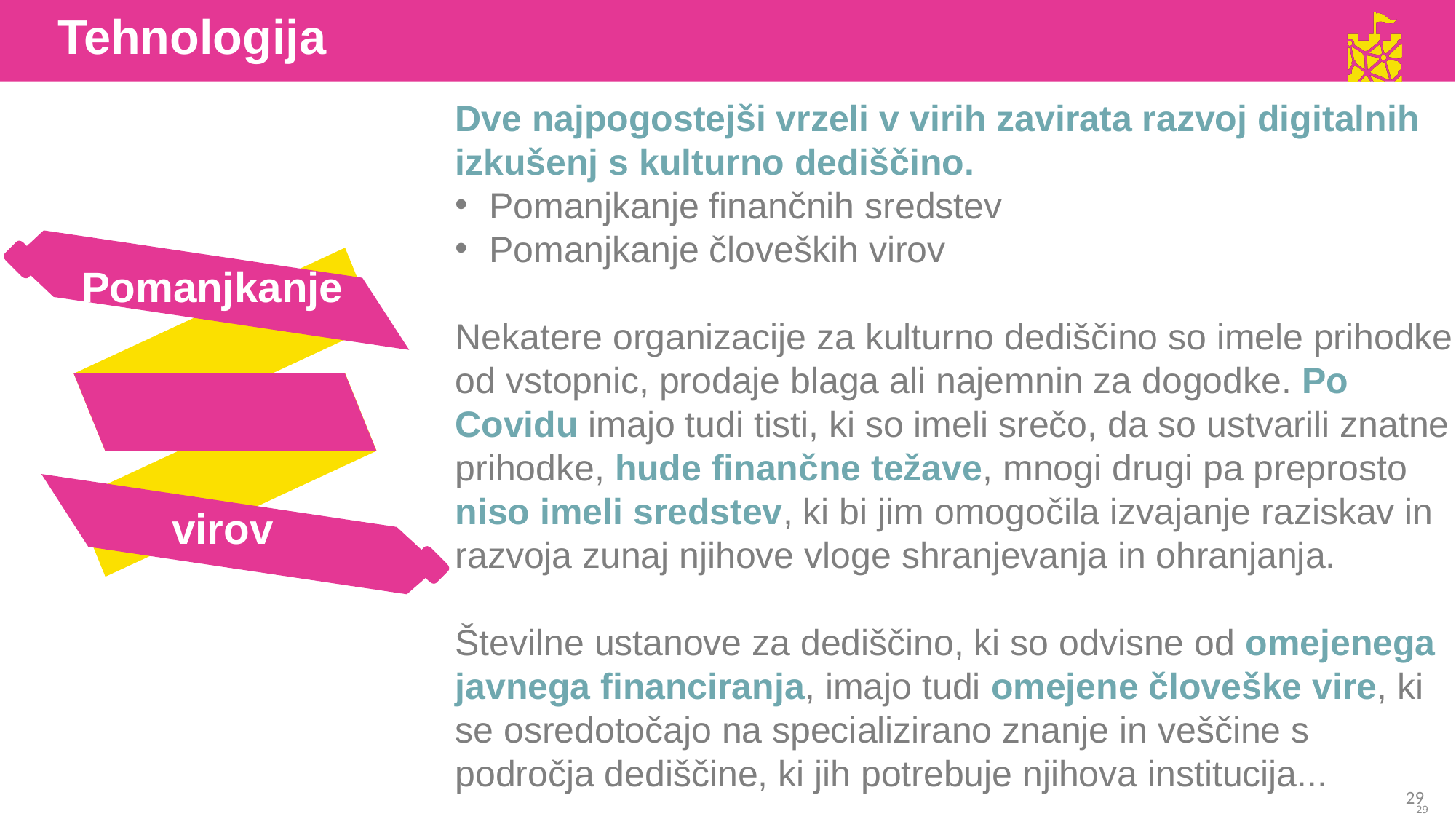

Tehnologija
Dve najpogostejši vrzeli v virih zavirata razvoj digitalnih izkušenj s kulturno dediščino.
Pomanjkanje finančnih sredstev
Pomanjkanje človeških virov

Nekatere organizacije za kulturno dediščino so imele prihodke od vstopnic, prodaje blaga ali najemnin za dogodke. Po Covidu imajo tudi tisti, ki so imeli srečo, da so ustvarili znatne prihodke, hude finančne težave, mnogi drugi pa preprosto niso imeli sredstev, ki bi jim omogočila izvajanje raziskav in razvoja zunaj njihove vloge shranjevanja in ohranjanja.

Številne ustanove za dediščino, ki so odvisne od omejenega javnega financiranja, imajo tudi omejene človeške vire, ki se osredotočajo na specializirano znanje in veščine s področja dediščine, ki jih potrebuje njihova institucija...
Pomanjkanje

virov
29